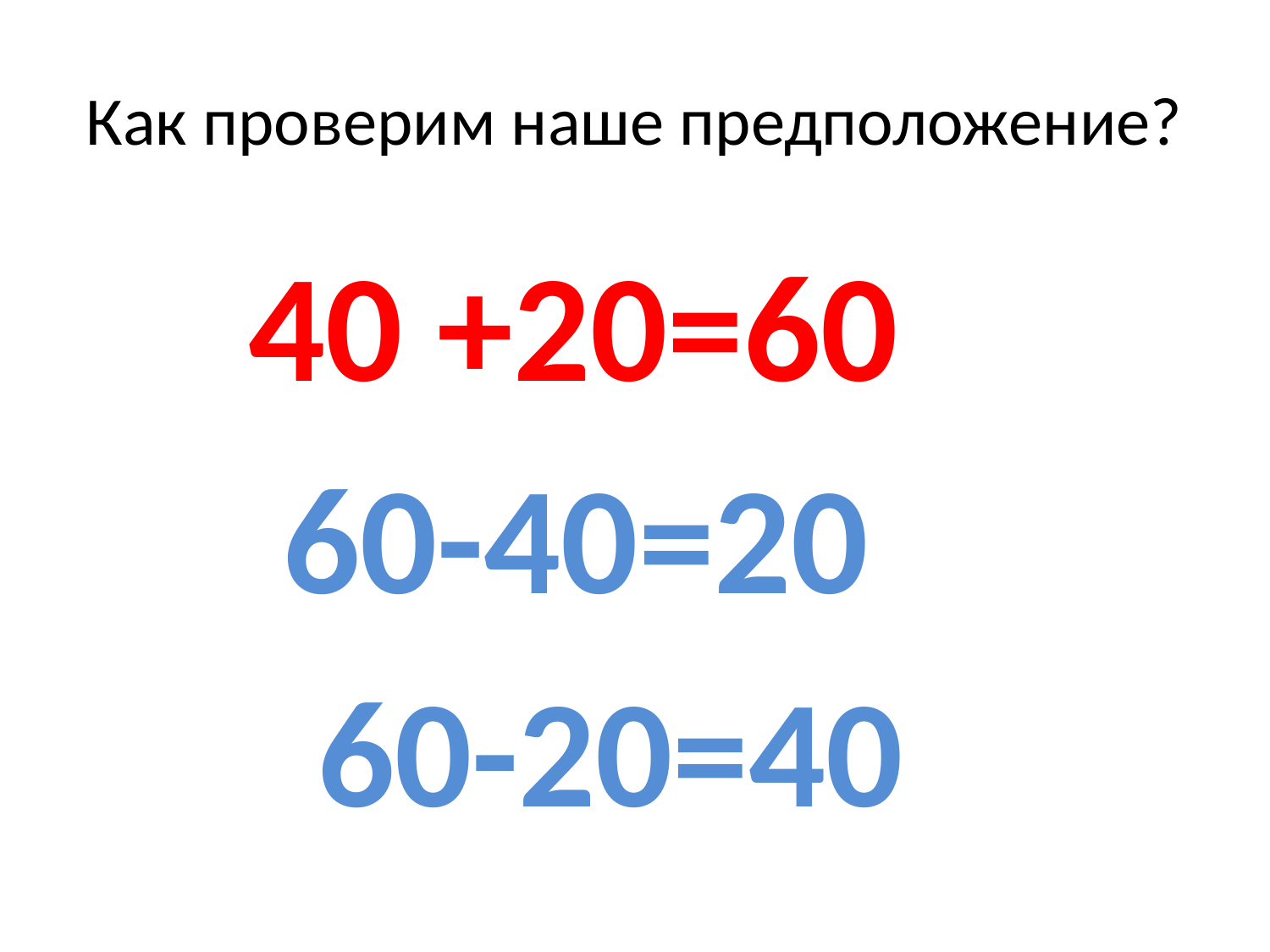

# Как проверим наше предположение?
     40 +20=60
      60-40=20
       60-20=40